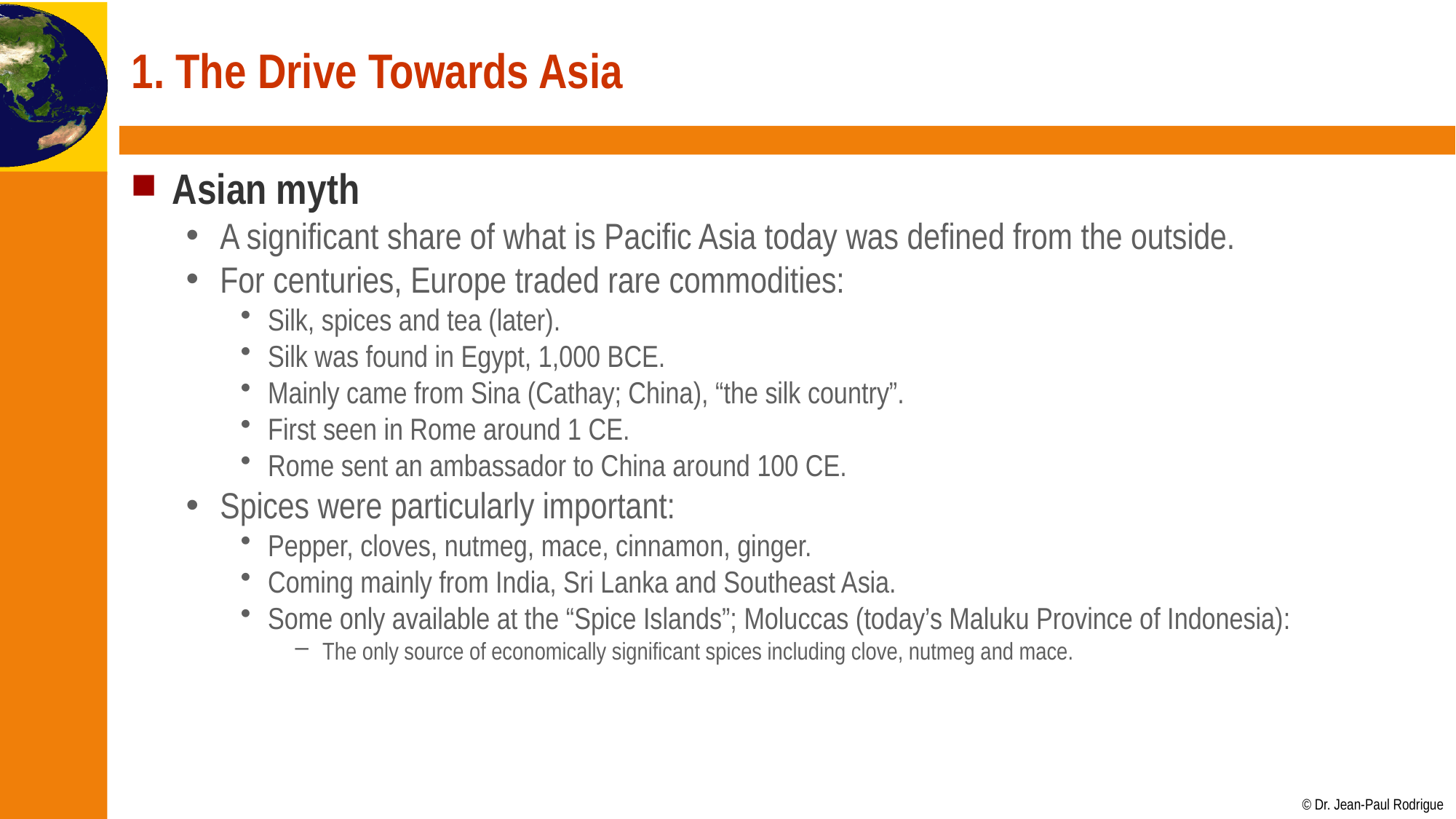

# 1. The Drive Towards Asia
Asian myth
A significant share of what is Pacific Asia today was defined from the outside.
For centuries, Europe traded rare commodities:
Silk, spices and tea (later).
Silk was found in Egypt, 1,000 BCE.
Mainly came from Sina (Cathay; China), “the silk country”.
First seen in Rome around 1 CE.
Rome sent an ambassador to China around 100 CE.
Spices were particularly important:
Pepper, cloves, nutmeg, mace, cinnamon, ginger.
Coming mainly from India, Sri Lanka and Southeast Asia.
Some only available at the “Spice Islands”; Moluccas (today’s Maluku Province of Indonesia):
The only source of economically significant spices including clove, nutmeg and mace.